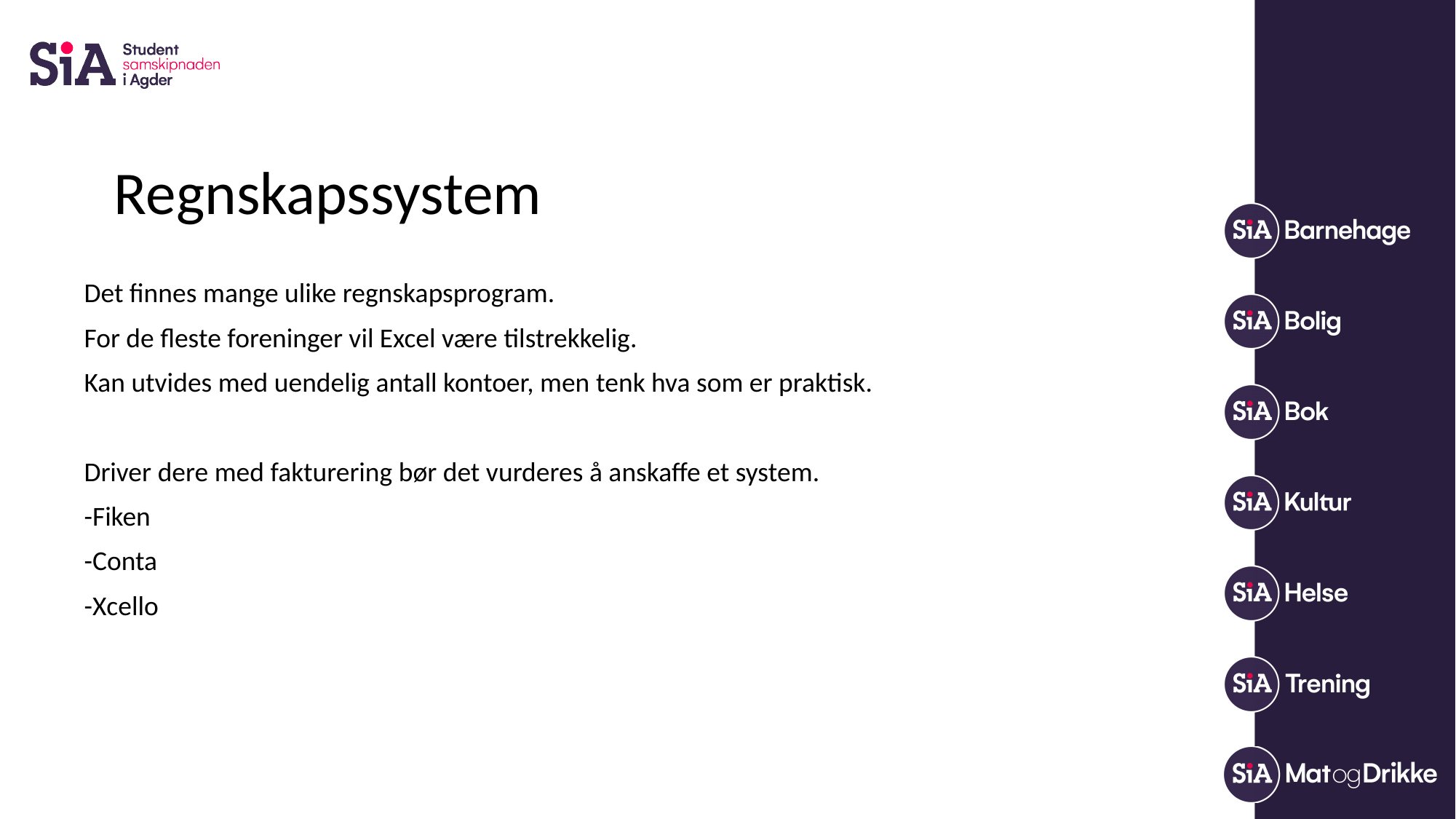

# Regnskapssystem
Det finnes mange ulike regnskapsprogram.
For de fleste foreninger vil Excel være tilstrekkelig.
Kan utvides med uendelig antall kontoer, men tenk hva som er praktisk.

Driver dere med fakturering bør det vurderes å anskaffe et system.
-Fiken
-Conta
-Xcello